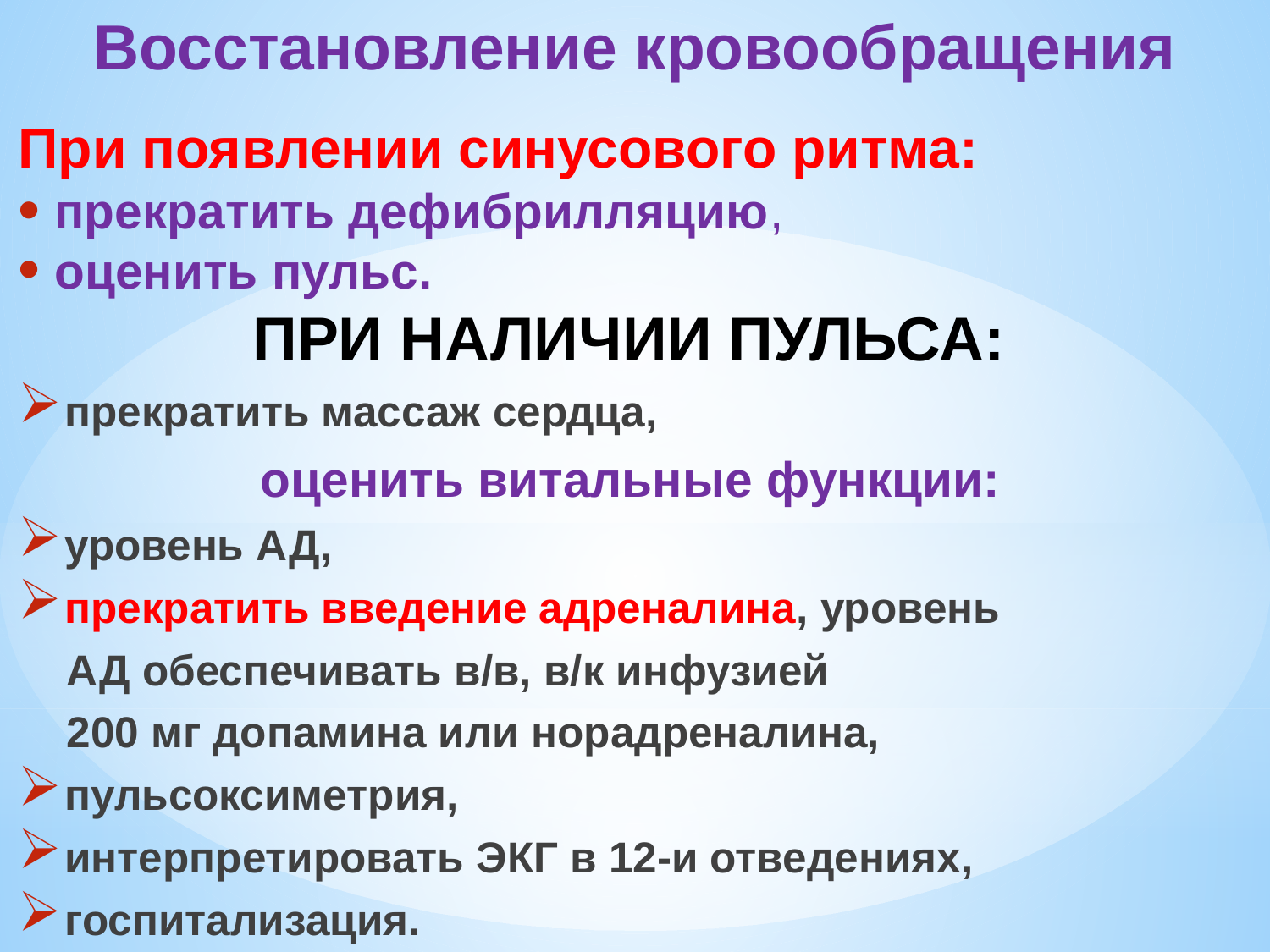

# Восстановление кровообращения
При появлении синусового ритма:
 прекратить дефибрилляцию,
 оценить пульс.
ПРИ НАЛИЧИИ ПУЛЬСА:
  прекратить массаж сердца,
оценить витальные функции:
  уровень АД,
  прекратить введение адреналина, уровень
    АД обеспечивать в/в, в/к инфузией
    200 мг допамина или норадреналина,
  пульсоксиметрия,
  интерпретировать ЭКГ в 12-и отведениях,
  госпитализация.